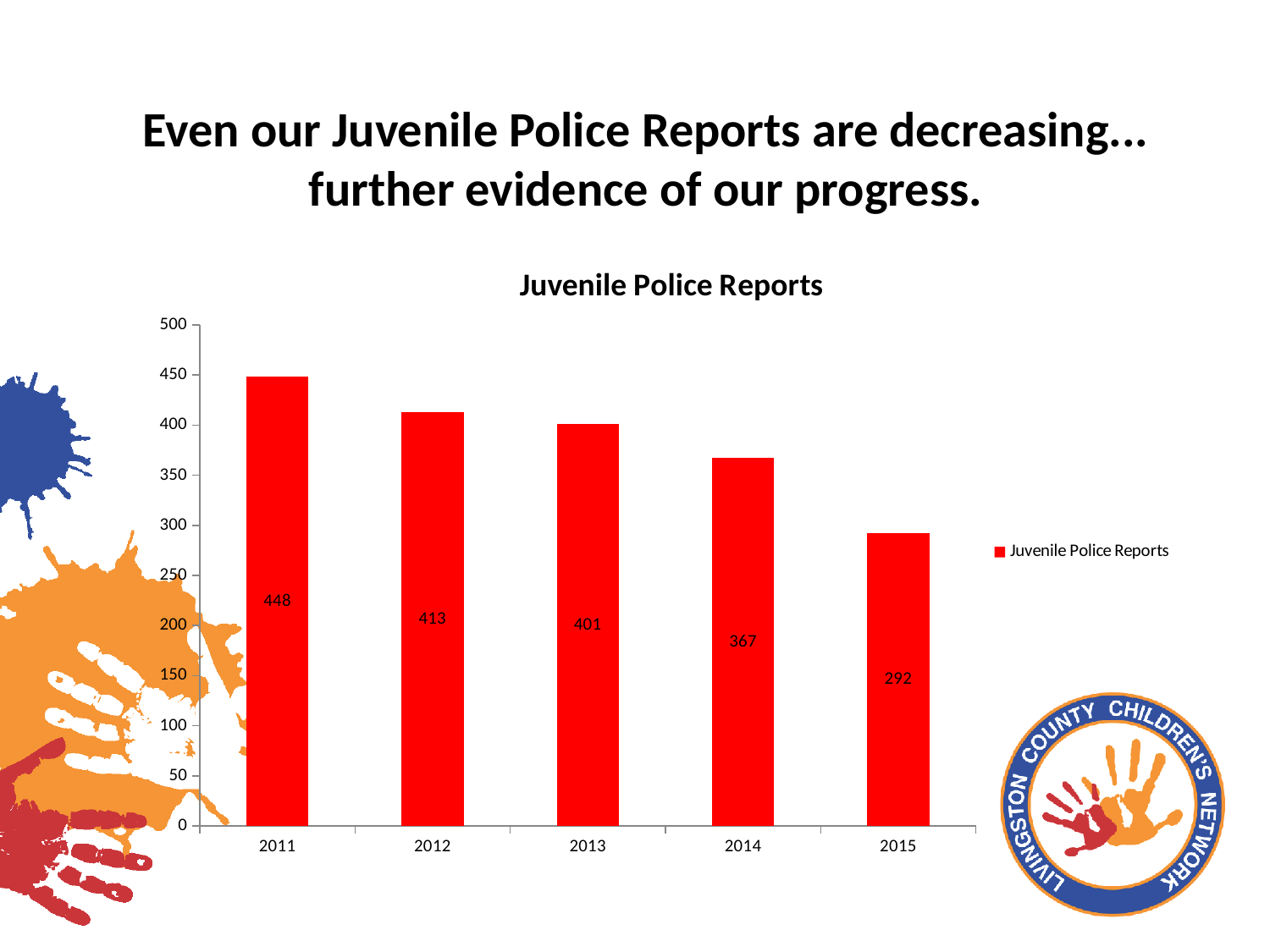

# Even our Juvenile Police Reports are decreasing... further evidence of our progress.

### Chart:

| Category | Juvenile Police Reports |
|---|---|
| 2011 | 448.0 |
| 2012 | 413.0 |
| 2013 | 401.0 |
| 2014 | 367.0 |
| 2015 | 292.0 |